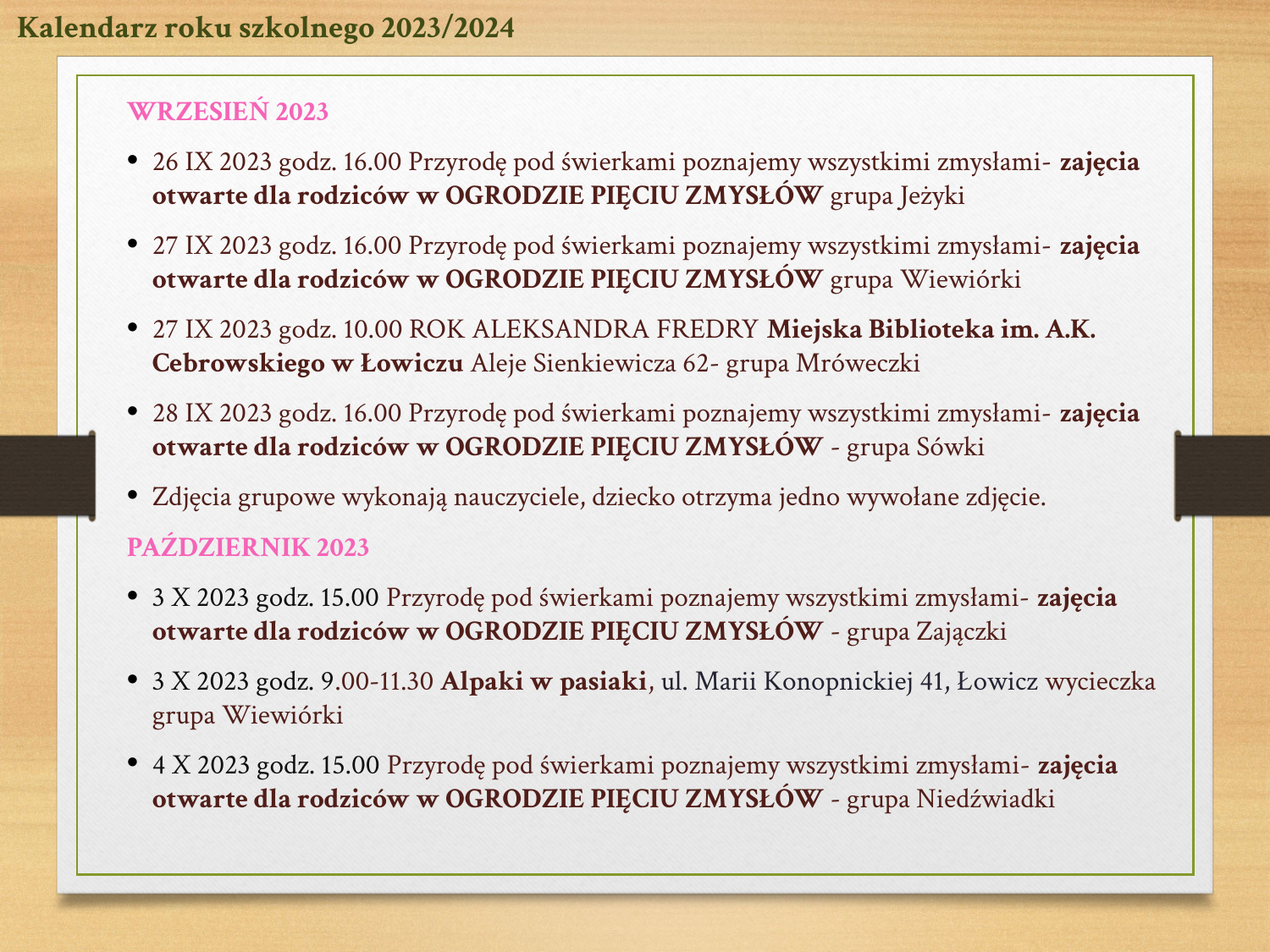

Kalendarz roku szkolnego 2023/2024
WRZESIEŃ 2023
26 IX 2023 godz. 16.00 Przyrodę pod świerkami poznajemy wszystkimi zmysłami- zajęcia otwarte dla rodziców w OGRODZIE PIĘCIU ZMYSŁÓW grupa Jeżyki
27 IX 2023 godz. 16.00 Przyrodę pod świerkami poznajemy wszystkimi zmysłami- zajęcia otwarte dla rodziców w OGRODZIE PIĘCIU ZMYSŁÓW grupa Wiewiórki
27 IX 2023 godz. 10.00 ROK ALEKSANDRA FREDRY Miejska Biblioteka im. A.K. Cebrowskiego w Łowiczu Aleje Sienkiewicza 62- grupa Mróweczki
28 IX 2023 godz. 16.00 Przyrodę pod świerkami poznajemy wszystkimi zmysłami- zajęcia otwarte dla rodziców w OGRODZIE PIĘCIU ZMYSŁÓW - grupa Sówki
Zdjęcia grupowe wykonają nauczyciele, dziecko otrzyma jedno wywołane zdjęcie.
PAŹDZIERNIK 2023
3 X 2023 godz. 15.00 Przyrodę pod świerkami poznajemy wszystkimi zmysłami- zajęcia otwarte dla rodziców w OGRODZIE PIĘCIU ZMYSŁÓW - grupa Zajączki
3 X 2023 godz. 9.00-11.30 Alpaki w pasiaki, ul. Marii Konopnickiej 41, Łowicz wycieczka grupa Wiewiórki
4 X 2023 godz. 15.00 Przyrodę pod świerkami poznajemy wszystkimi zmysłami- zajęcia otwarte dla rodziców w OGRODZIE PIĘCIU ZMYSŁÓW - grupa Niedźwiadki